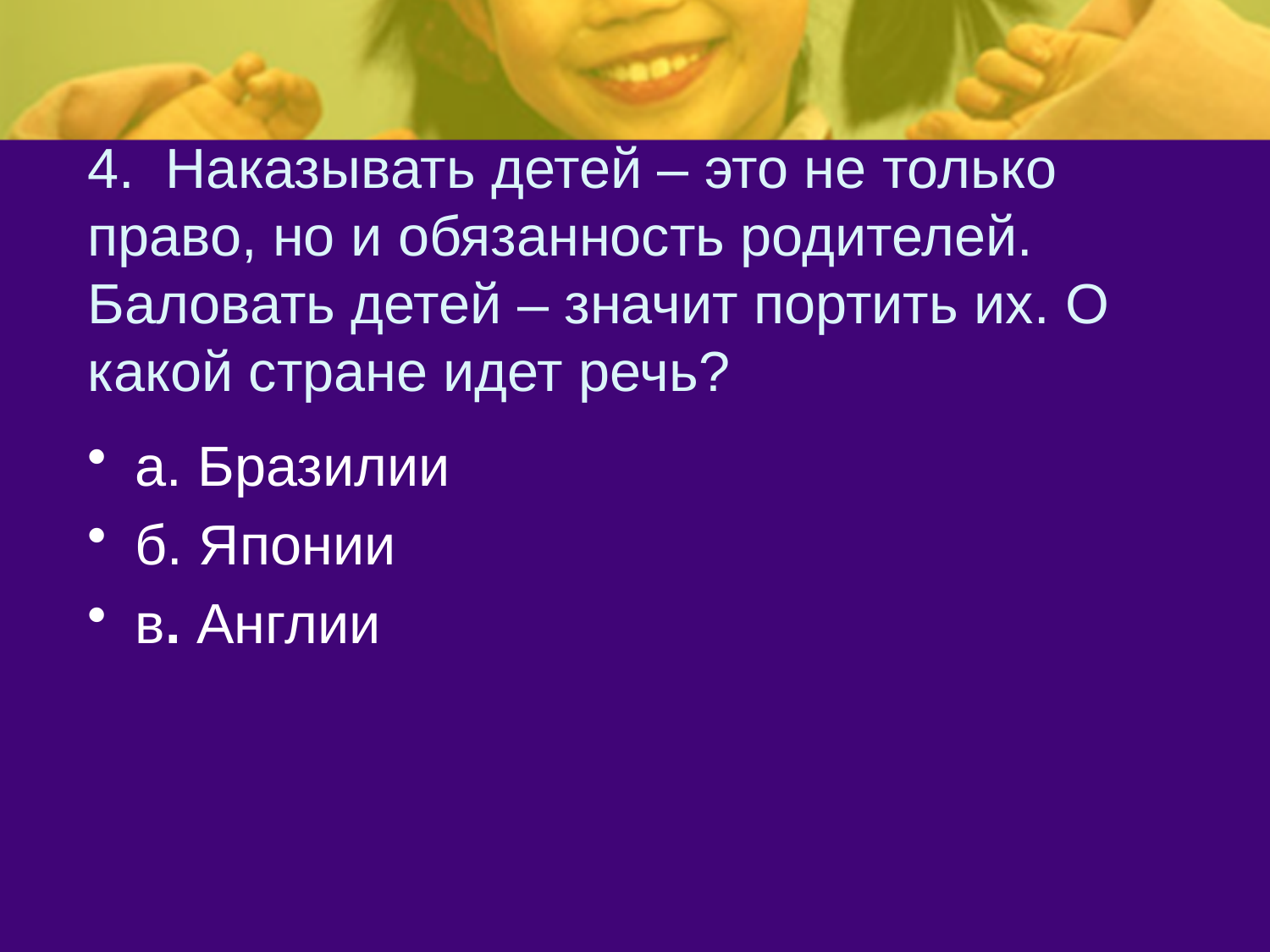

# 4.  Наказывать детей – это не только право, но и обязанность родителей. Баловать детей – значит портить их. О какой стране идет речь?
а. Бразилии
б. Японии
в. Англии